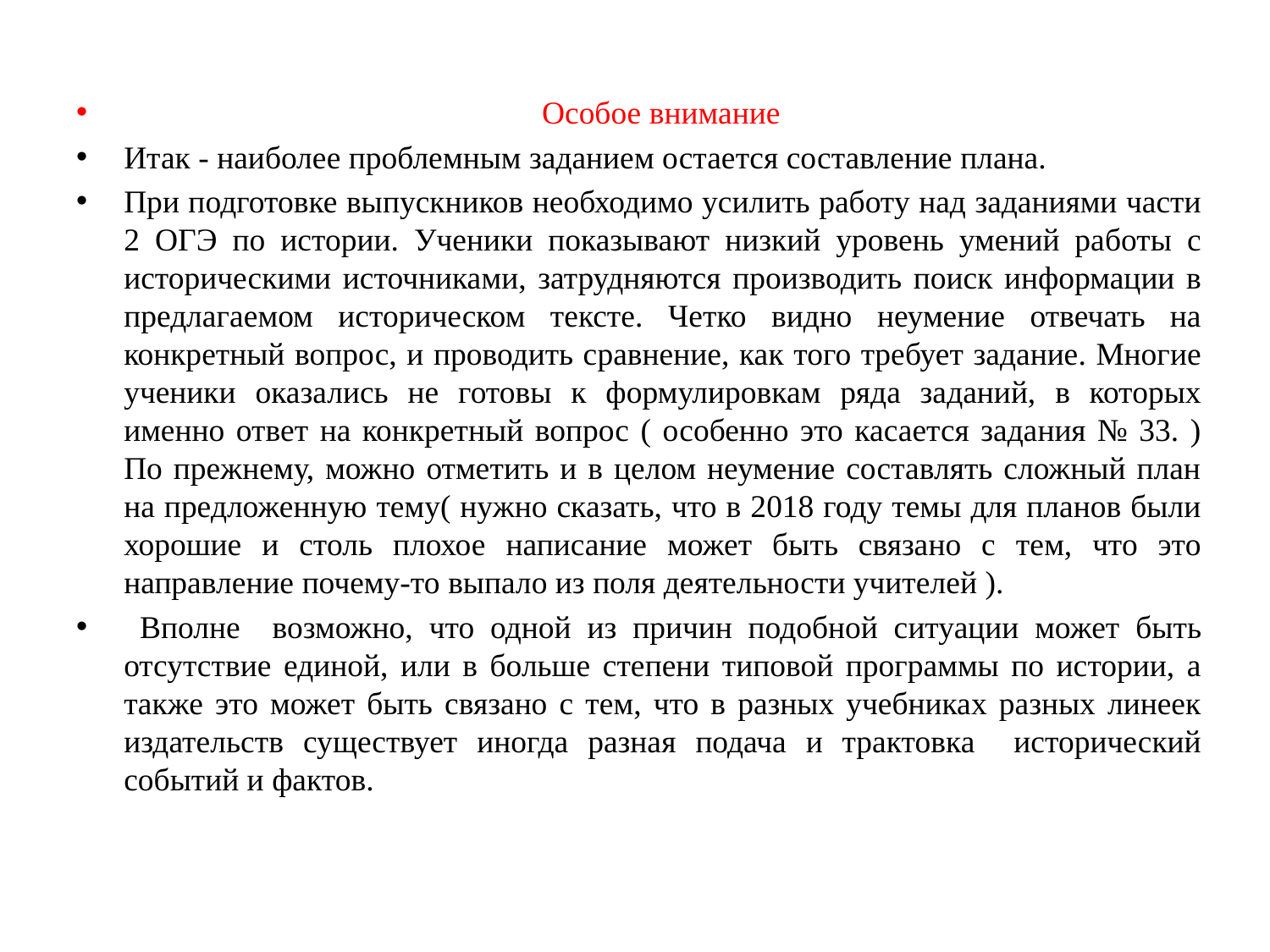

Особое внимание
Итак - наиболее проблемным заданием остается составление плана.
При подготовке выпускников необходимо усилить работу над заданиями части 2 ОГЭ по истории. Ученики показывают низкий уровень умений работы с историческими источниками, затрудняются производить поиск информации в предлагаемом историческом тексте. Четко видно неумение отвечать на конкретный вопрос, и проводить сравнение, как того требует задание. Многие ученики оказались не готовы к формулировкам ряда заданий, в которых именно ответ на конкретный вопрос ( особенно это касается задания № 33. ) По прежнему, можно отметить и в целом неумение составлять сложный план на предложенную тему( нужно сказать, что в 2018 году темы для планов были хорошие и столь плохое написание может быть связано с тем, что это направление почему-то выпало из поля деятельности учителей ).
 Вполне  возможно, что одной из причин подобной ситуации может быть отсутствие единой, или в больше степени типовой программы по истории, а также это может быть связано с тем, что в разных учебниках разных линеек издательств существует иногда разная подача и трактовка  исторический событий и фактов.